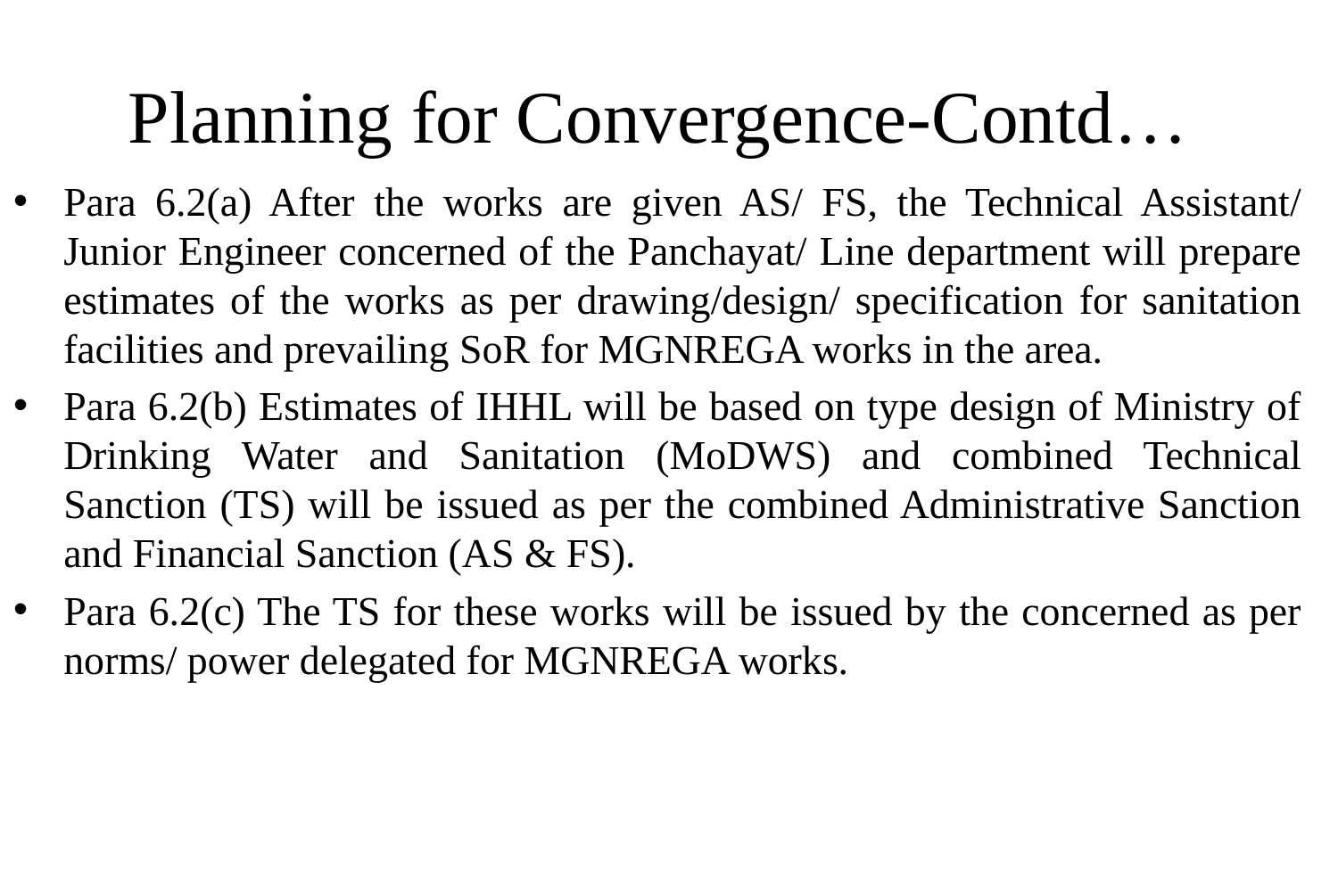

# Planning for Convergence-Contd…
Para 6.2(a) After the works are given AS/ FS, the Technical Assistant/ Junior Engineer concerned of the Panchayat/ Line department will prepare estimates of the works as per drawing/design/ specification for sanitation facilities and prevailing SoR for MGNREGA works in the area.
Para 6.2(b) Estimates of IHHL will be based on type design of Ministry of Drinking Water and Sanitation (MoDWS) and combined Technical Sanction (TS) will be issued as per the combined Administrative Sanction and Financial Sanction (AS & FS).
Para 6.2(c) The TS for these works will be issued by the concerned as per norms/ power delegated for MGNREGA works.